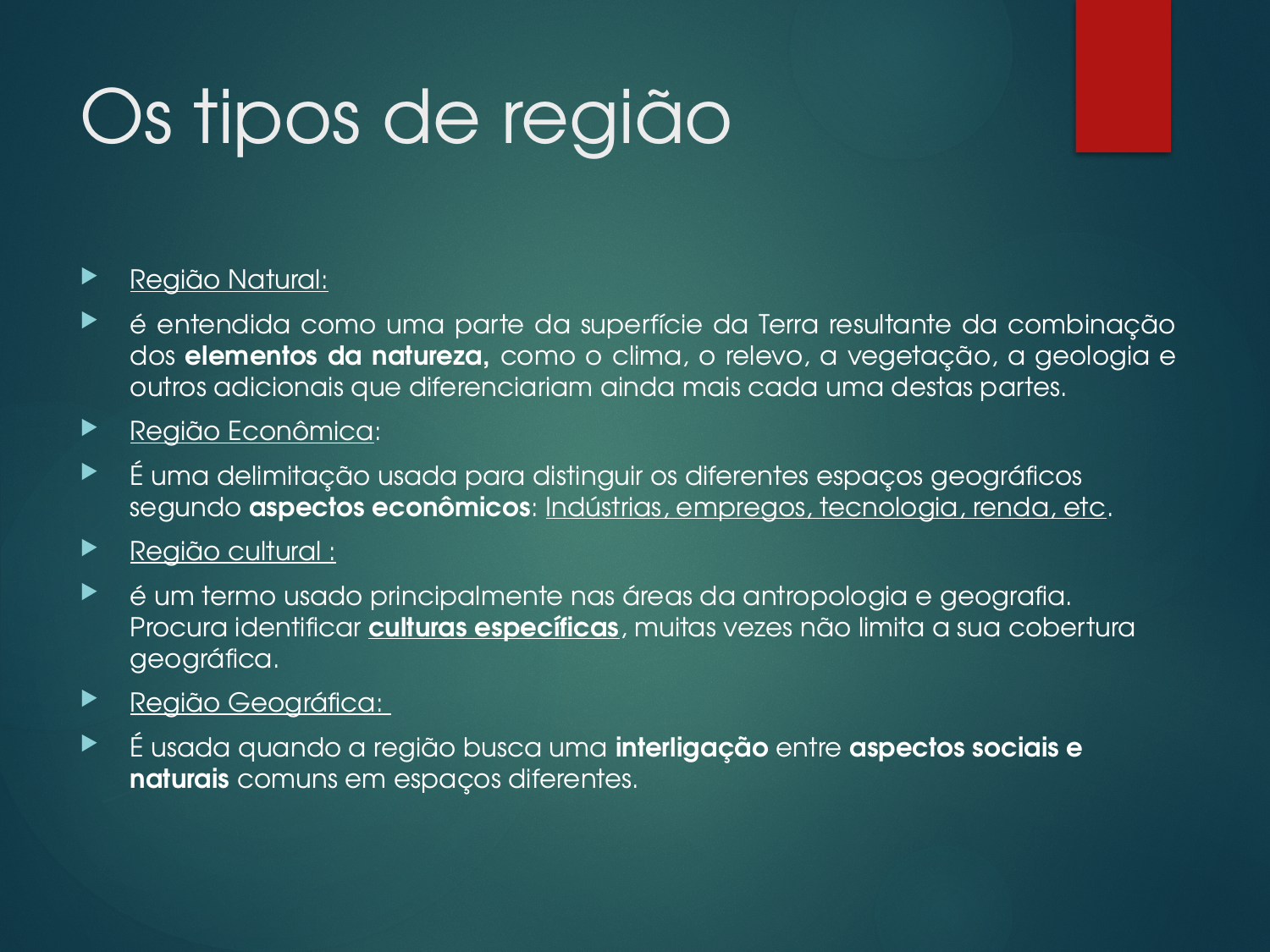

# Os tipos de região
Região Natural:
é entendida como uma parte da superfície da Terra resultante da combinação dos elementos da natureza, como o clima, o relevo, a vegetação, a geologia e outros adicionais que diferenciariam ainda mais cada uma destas partes.
Região Econômica:
É uma delimitação usada para distinguir os diferentes espaços geográficos segundo aspectos econômicos: Indústrias, empregos, tecnologia, renda, etc.
Região cultural :
é um termo usado principalmente nas áreas da antropologia e geografia. Procura identificar culturas específicas, muitas vezes não limita a sua cobertura geográfica.
Região Geográfica:
É usada quando a região busca uma interligação entre aspectos sociais e naturais comuns em espaços diferentes.